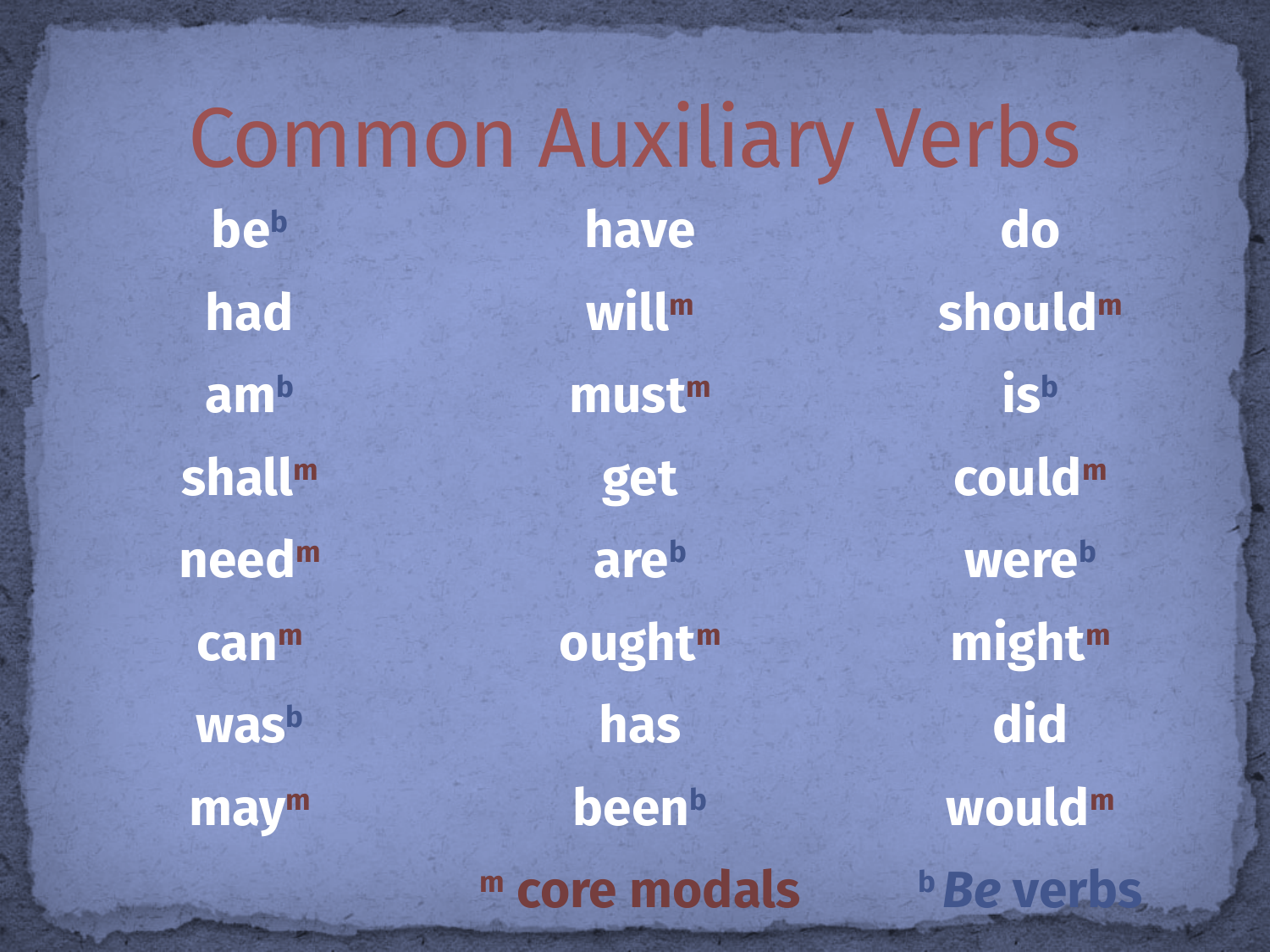

# Common Auxiliary Verbs
beb
had
amb
shallm
needm
canm
wasb
maym

have
willm
mustm
get
areb
oughtm
has
beenb
m core modals

do
shouldm
isb
couldm
wereb
mightm
did
wouldm
b Be verbs